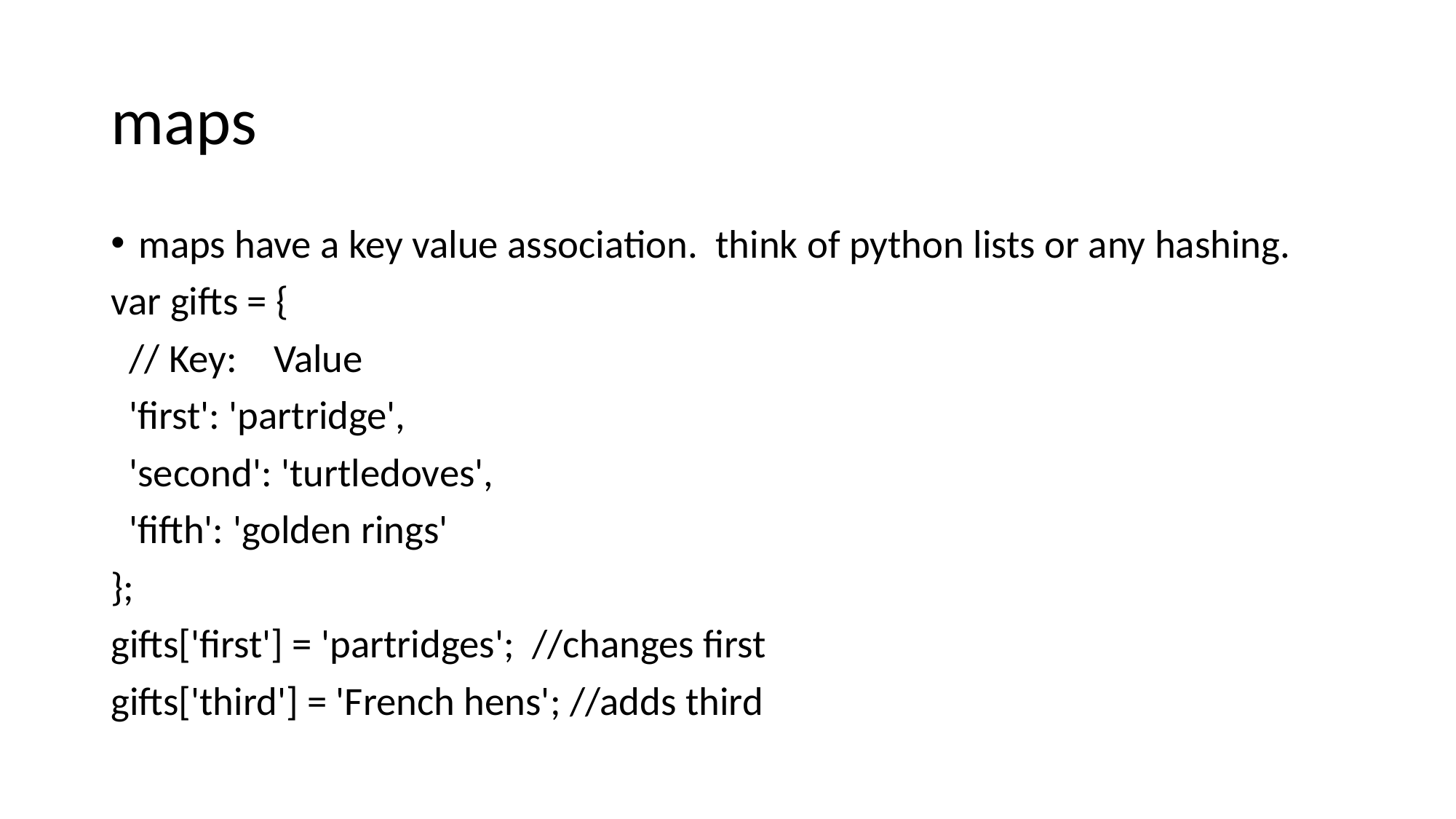

# maps
maps have a key value association.  think of python lists or any hashing.
var gifts = {
  // Key:    Value
  'first': 'partridge',
  'second': 'turtledoves',
  'fifth': 'golden rings'
};
gifts['first'] = 'partridges';  //changes first
gifts['third'] = 'French hens'; //adds third